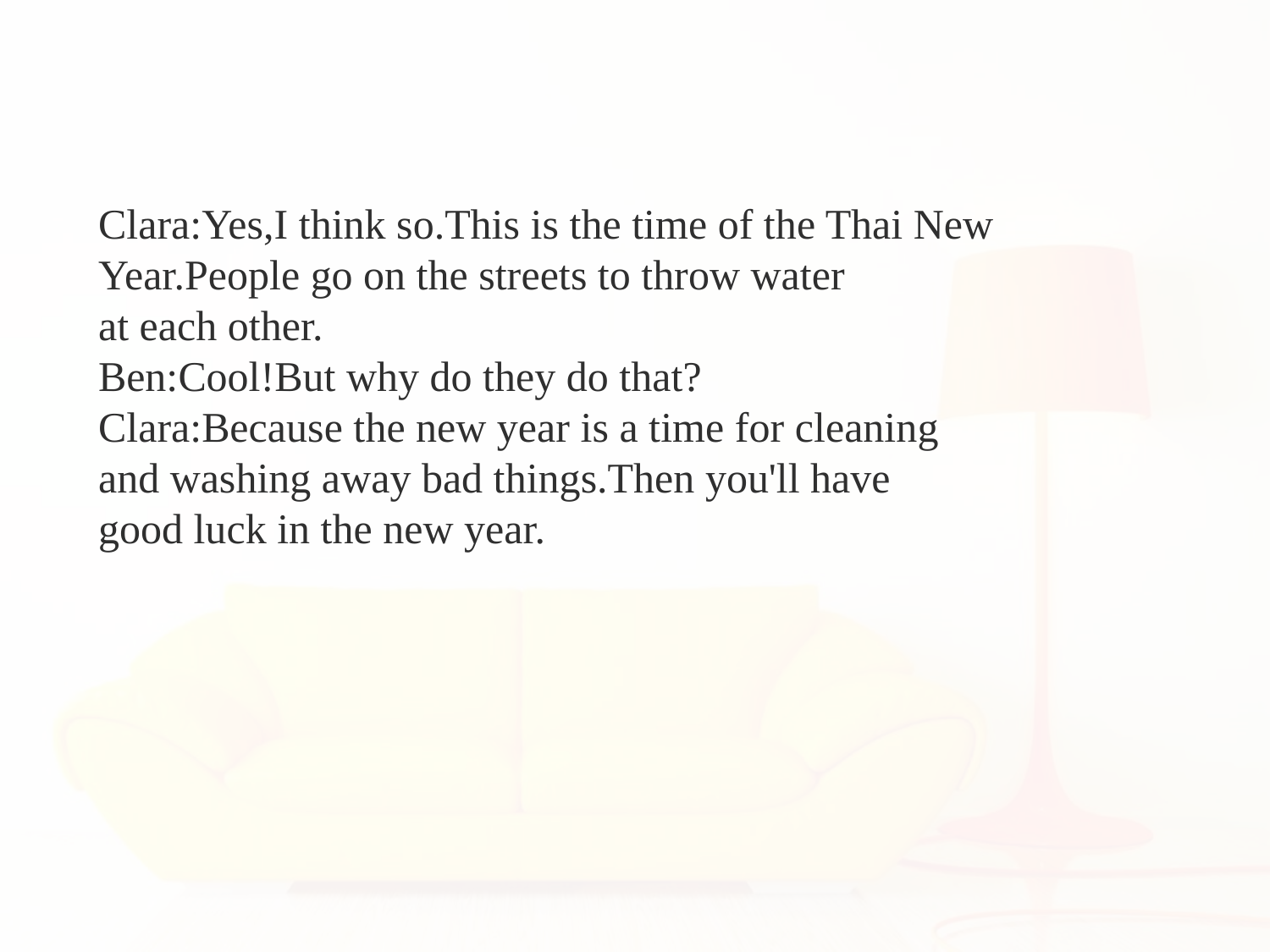

Clara:Yes,I think so.This is the time of the Thai New Year.People go on the streets to throw water
at each other.
Ben:Cool!But why do they do that?
Clara:Because the new year is a time for cleaning
and washing away bad things.Then you'll have
good luck in the new year.